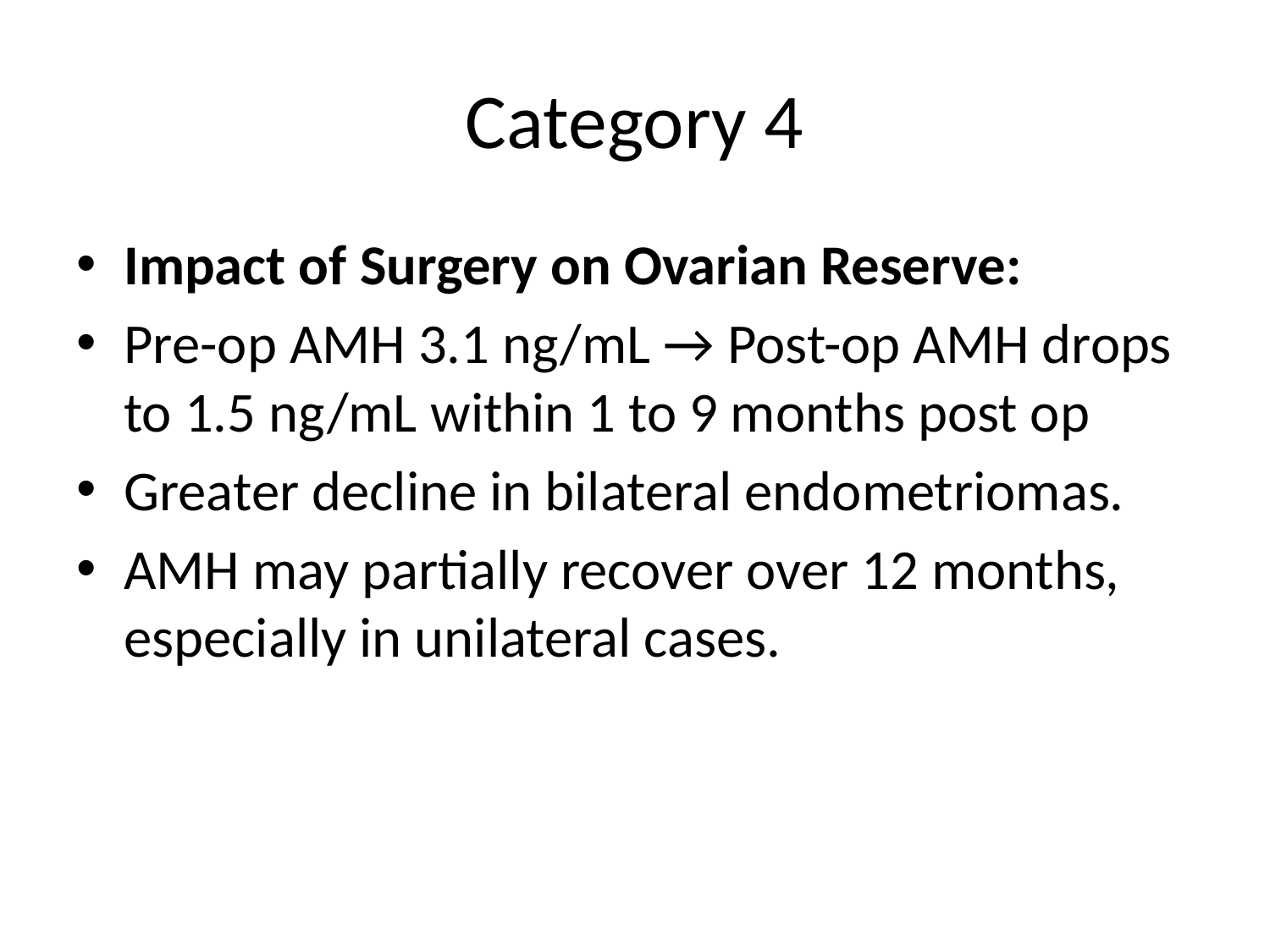

# Category 4
Impact of Surgery on Ovarian Reserve:
Pre-op AMH 3.1 ng/mL → Post-op AMH drops to 1.5 ng/mL within 1 to 9 months post op
Greater decline in bilateral endometriomas.
AMH may partially recover over 12 months, especially in unilateral cases.